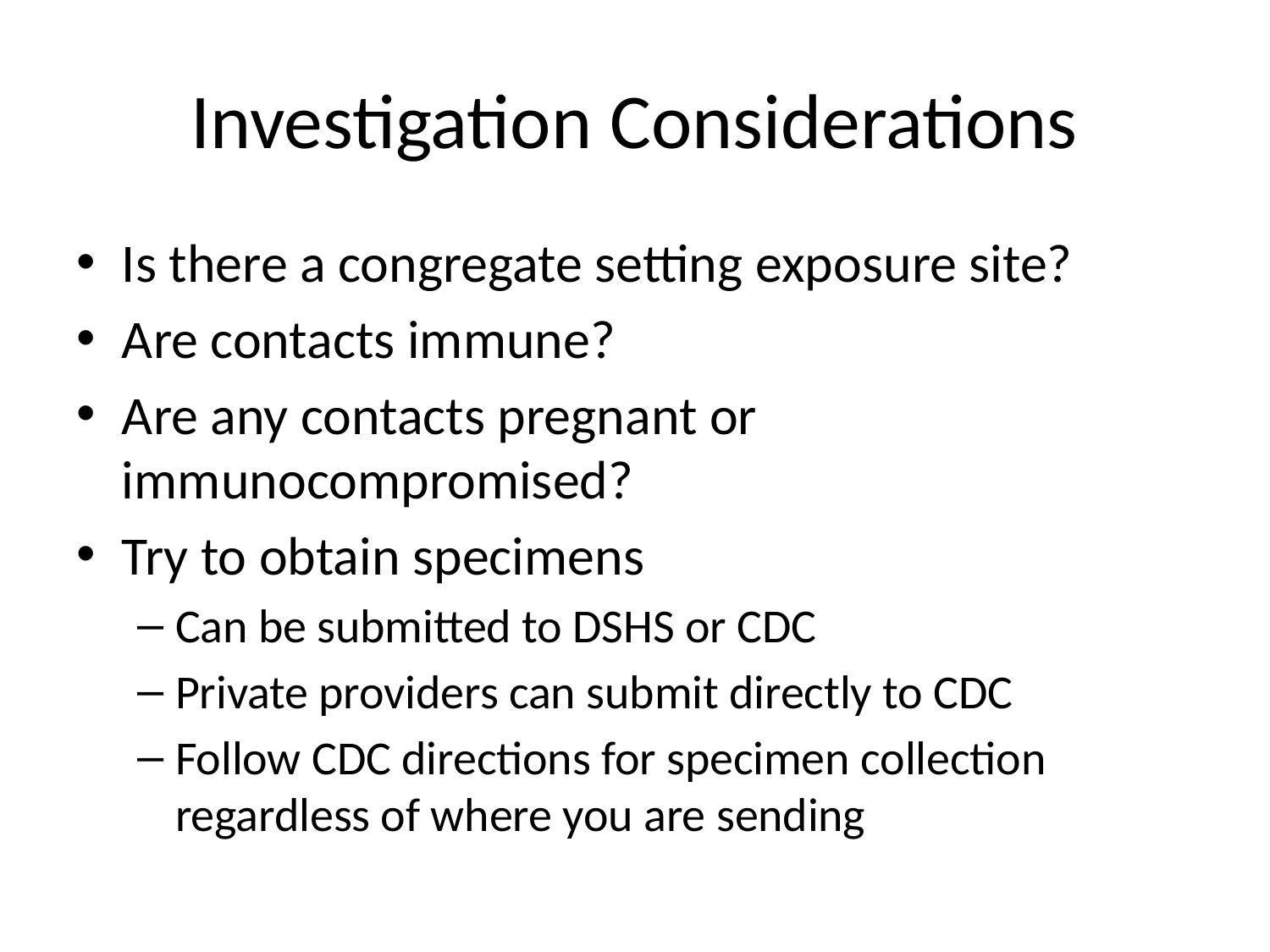

# Investigation Considerations
Is there a congregate setting exposure site?
Are contacts immune?
Are any contacts pregnant or immunocompromised?
Try to obtain specimens
Can be submitted to DSHS or CDC
Private providers can submit directly to CDC
Follow CDC directions for specimen collection regardless of where you are sending